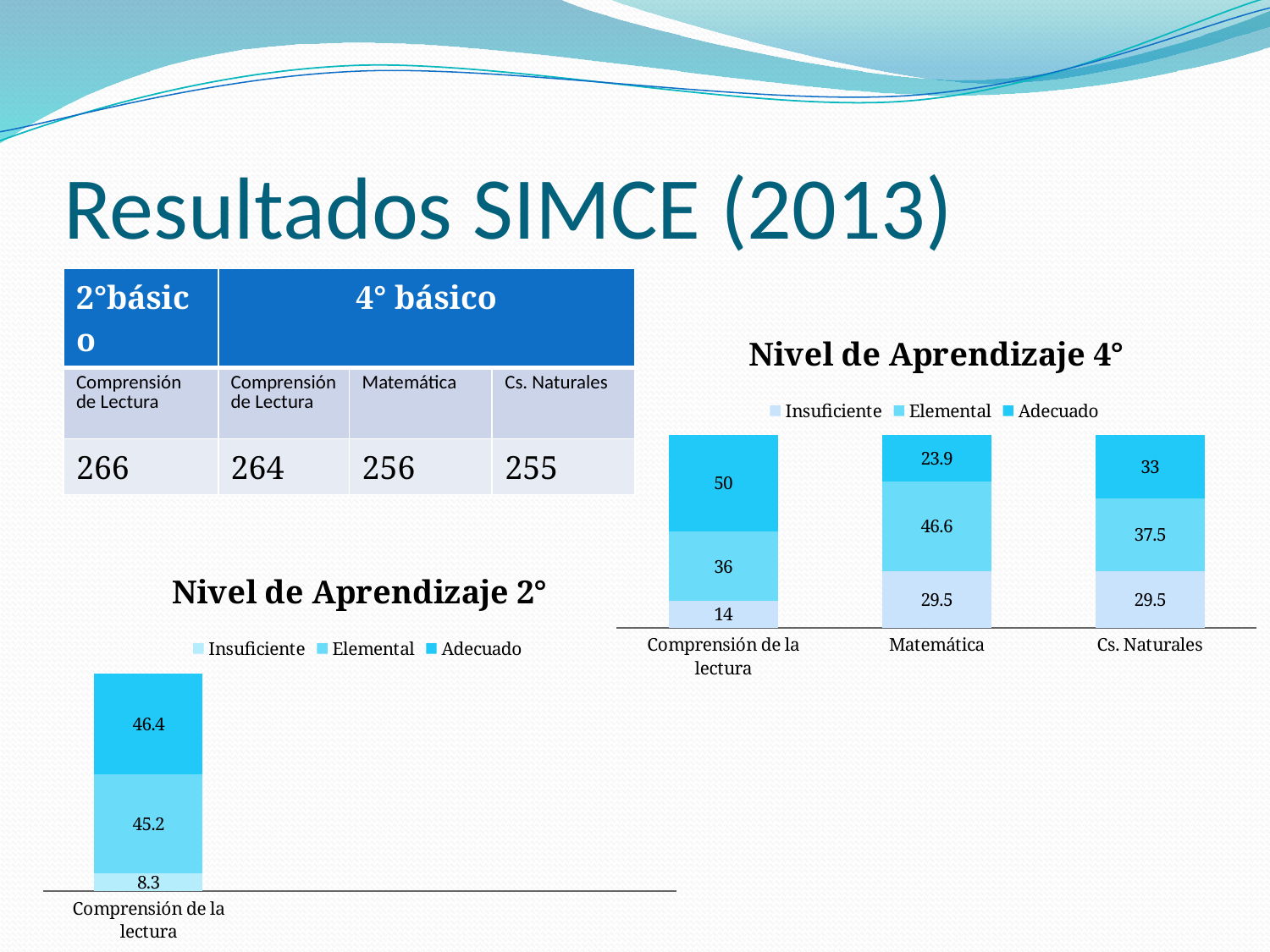

# Resultados SIMCE (2013)
| 2°básico | 4° básico |  |  |
| --- | --- | --- | --- |
| Comprensión de Lectura | Comprensión de Lectura | Matemática | Cs. Naturales |
| 266 | 264 | 256 | 255 |

### Chart: Nivel de Aprendizaje 4°

| Category | Insuficiente | Elemental | Adecuado  |
|---|---|---|---|
| Comprensión de la lectura | 14.0 | 36.0 | 50.0 |
| Matemática | 29.5 | 46.6 | 23.9 |
| Cs. Naturales | 29.5 | 37.5 | 33.0 |

### Chart: Nivel de Aprendizaje 2°

| Category | Insuficiente | Elemental | Adecuado  |
|---|---|---|---|
| Comprensión de la lectura | 8.3 | 45.2 | 46.4 |